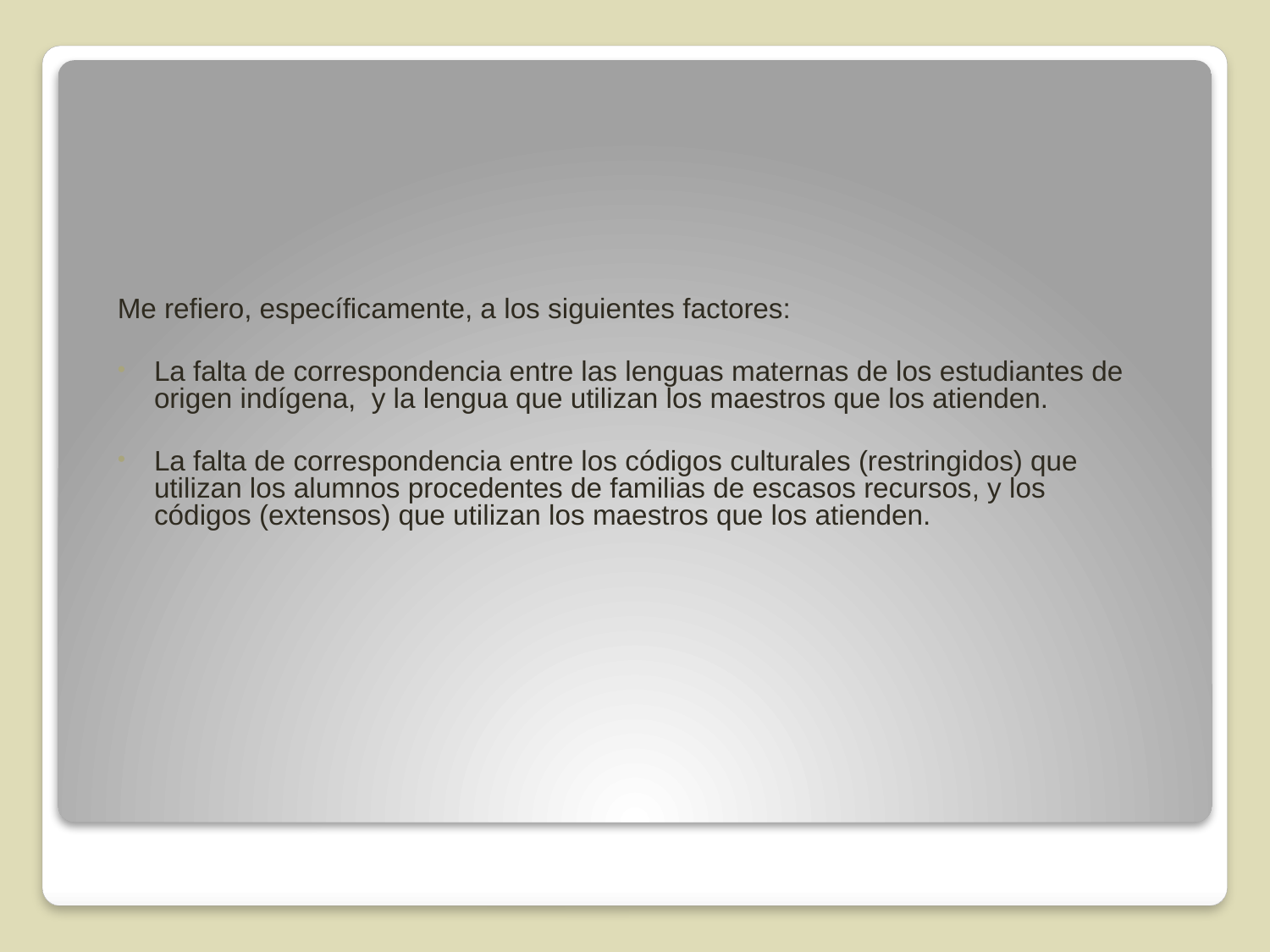

Me refiero, específicamente, a los siguientes factores:

La falta de correspondencia entre las lenguas maternas de los estudiantes de origen indígena,  y la lengua que utilizan los maestros que los atienden.

La falta de correspondencia entre los códigos culturales (restringidos) que utilizan los alumnos procedentes de familias de escasos recursos, y los códigos (extensos) que utilizan los maestros que los atienden.